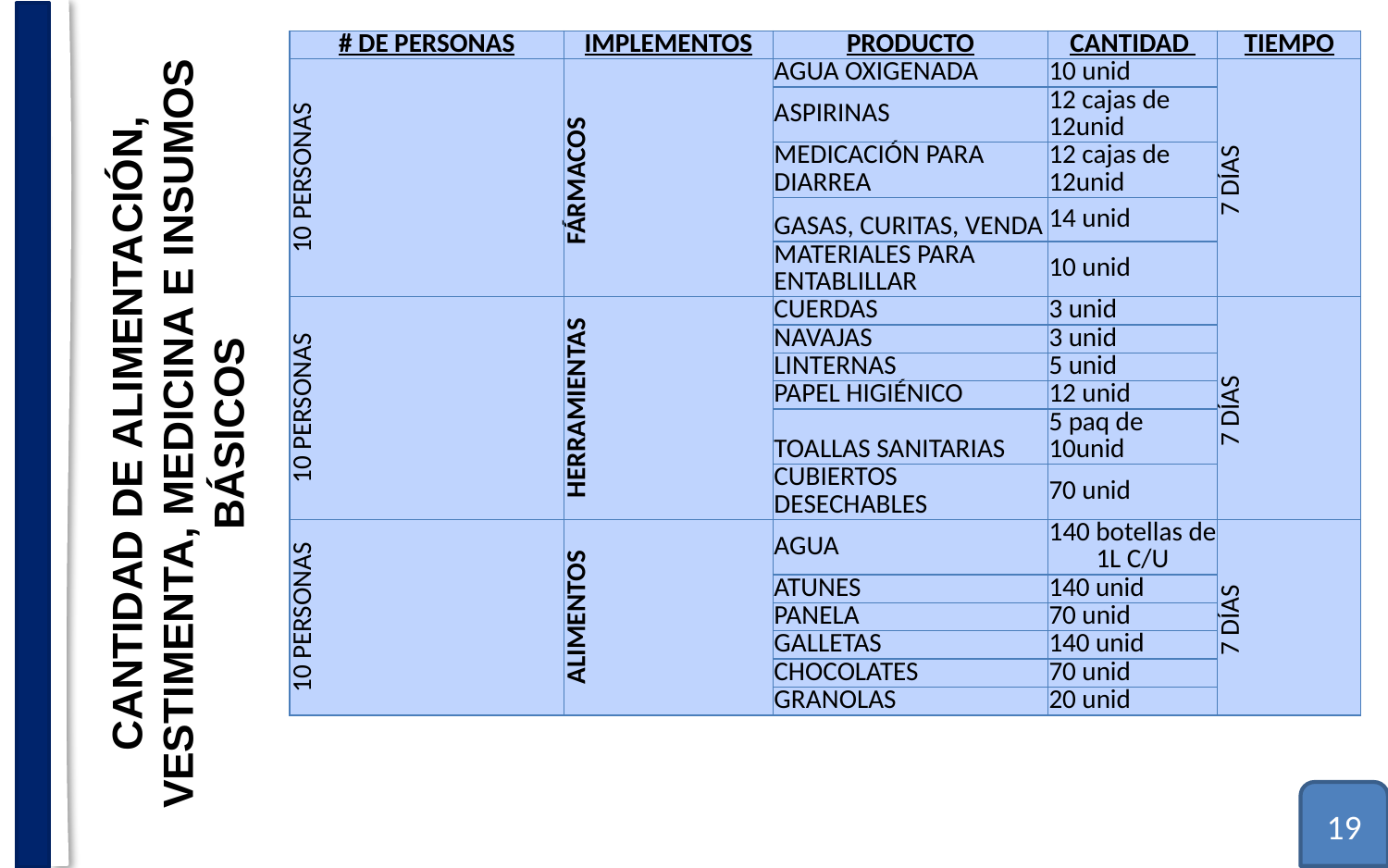

| # DE PERSONAS | IMPLEMENTOS | PRODUCTO | CANTIDAD | TIEMPO |
| --- | --- | --- | --- | --- |
| 10 PERSONAS | FÁRMACOS | AGUA OXIGENADA | 10 unid | 7 DÍAS |
|  |  | ASPIRINAS | 12 cajas de 12unid |  |
|  |  | MEDICACIÓN PARA DIARREA | 12 cajas de 12unid |  |
|  |  | GASAS, CURITAS, VENDA | 14 unid |  |
|  |  | MATERIALES PARA ENTABLILLAR | 10 unid |  |
| 10 PERSONAS | HERRAMIENTAS | CUERDAS | 3 unid | 7 DÍAS |
|  |  | NAVAJAS | 3 unid |  |
|  |  | LINTERNAS | 5 unid |  |
|  |  | PAPEL HIGIÉNICO | 12 unid |  |
|  |  | TOALLAS SANITARIAS | 5 paq de 10unid |  |
|  |  | CUBIERTOS DESECHABLES | 70 unid |  |
| 10 PERSONAS | ALIMENTOS | AGUA | 140 botellas de 1L C/U | 7 DÍAS |
|  |  | ATUNES | 140 unid |  |
|  |  | PANELA | 70 unid |  |
|  |  | GALLETAS | 140 unid |  |
|  |  | CHOCOLATES | 70 unid |  |
|  |  | GRANOLAS | 20 unid |  |
# CANTIDAD DE ALIMENTACIÓN, VESTIMENTA, MEDICINA E INSUMOS BÁSICOS
19